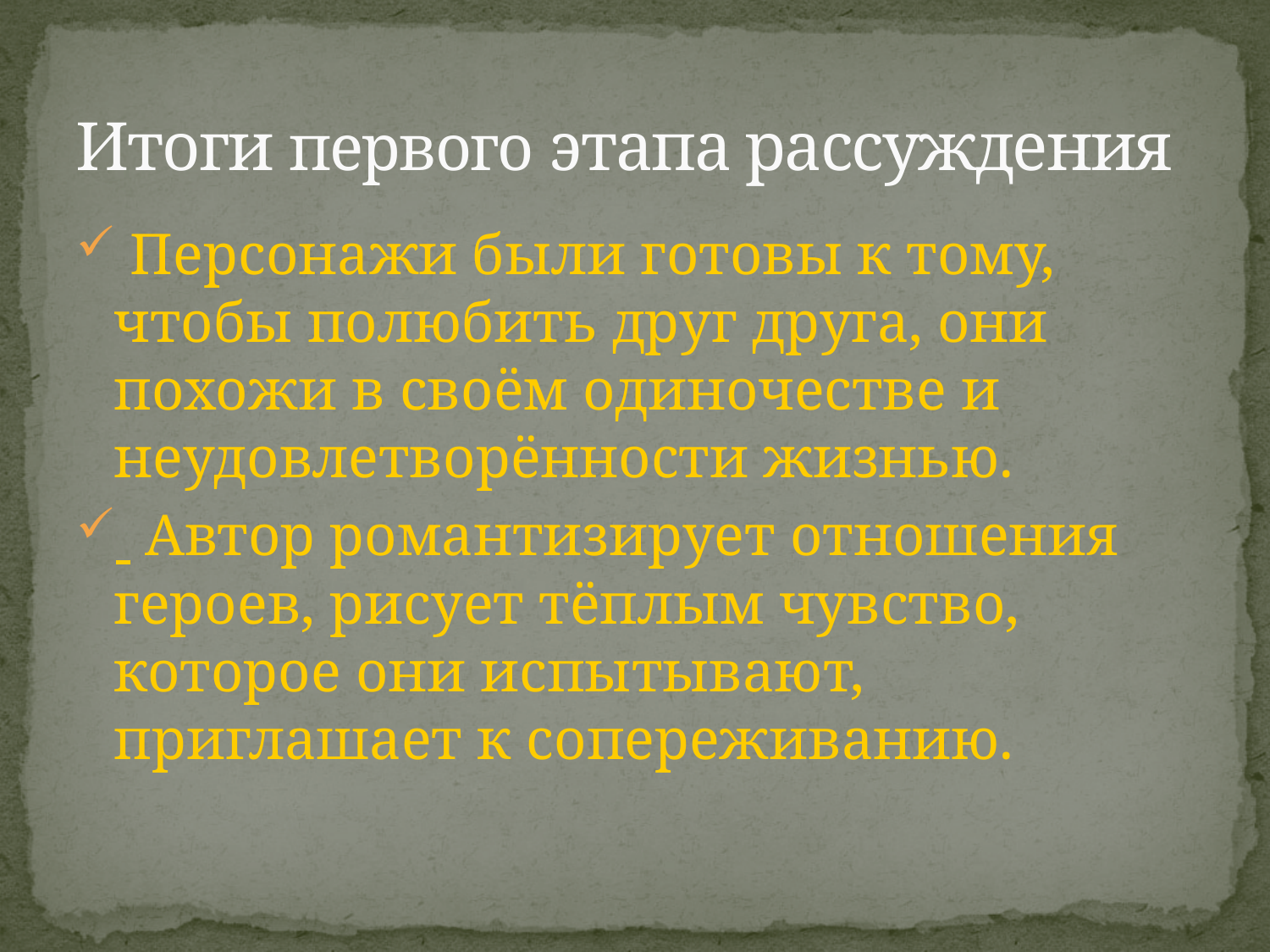

# Итоги первого этапа рассуждения
 Персонажи были готовы к тому, чтобы полюбить друг друга, они похожи в своём одиночестве и неудовлетворённости жизнью.
  Автор романтизирует отношения героев, рисует тёплым чувство, которое они испытывают, приглашает к сопереживанию.